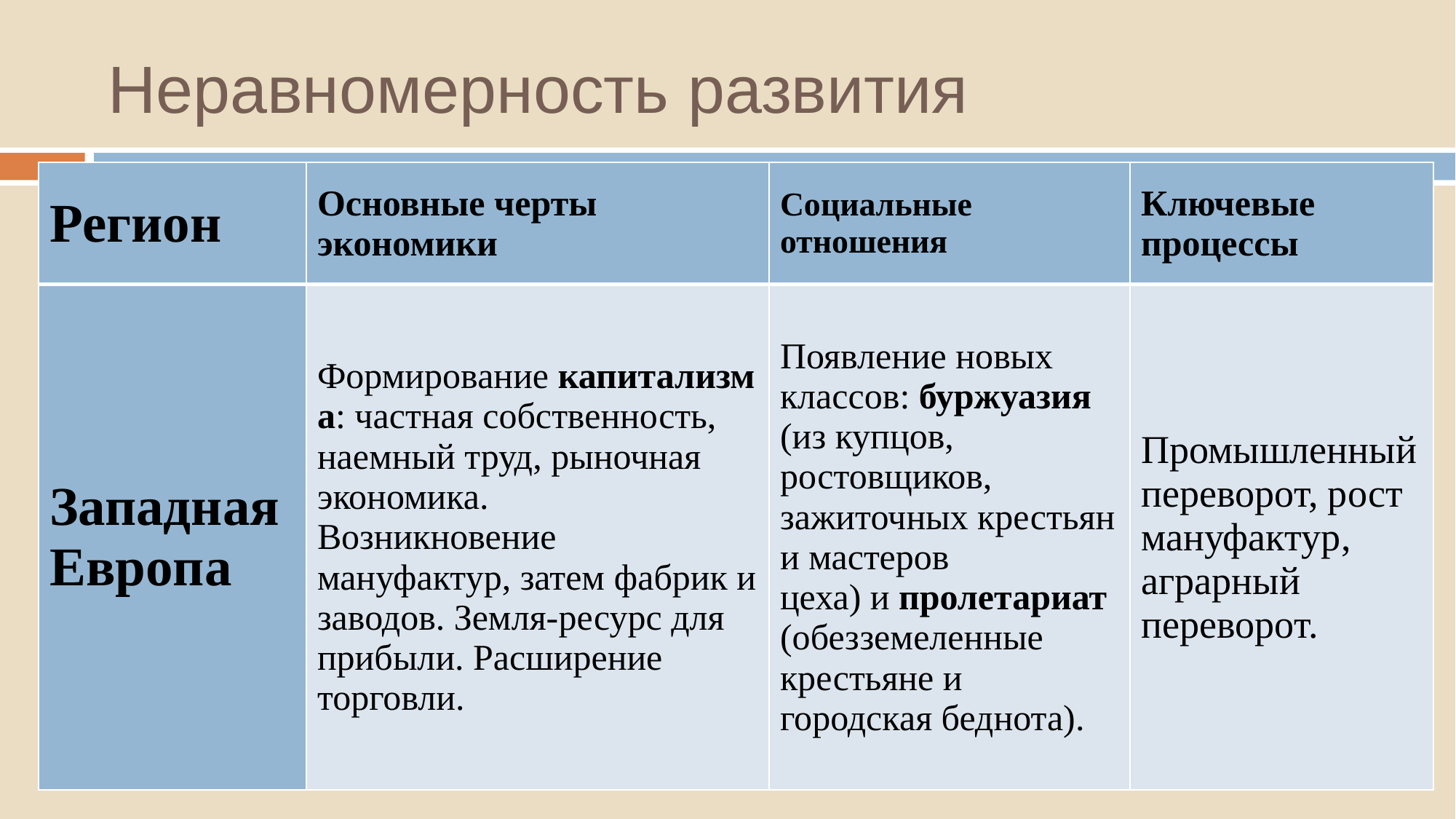

# Неравномерность развития
| Регион | Основные черты экономики | Социальные отношения | Ключевые процессы |
| --- | --- | --- | --- |
| Западная Европа | Формирование капитализма: частная собственность, наемный труд, рыночная экономика. Возникновение мануфактур, затем фабрик и заводов. Земля-ресурс для прибыли. Расширение торговли. | Появление новых классов: буржуазия (из купцов, ростовщиков, зажиточных крестьян и мастеров цеха) и пролетариат (обезземеленные крестьяне и городская беднота). | Промышленный переворот, рост мануфактур, аграрный переворот. |